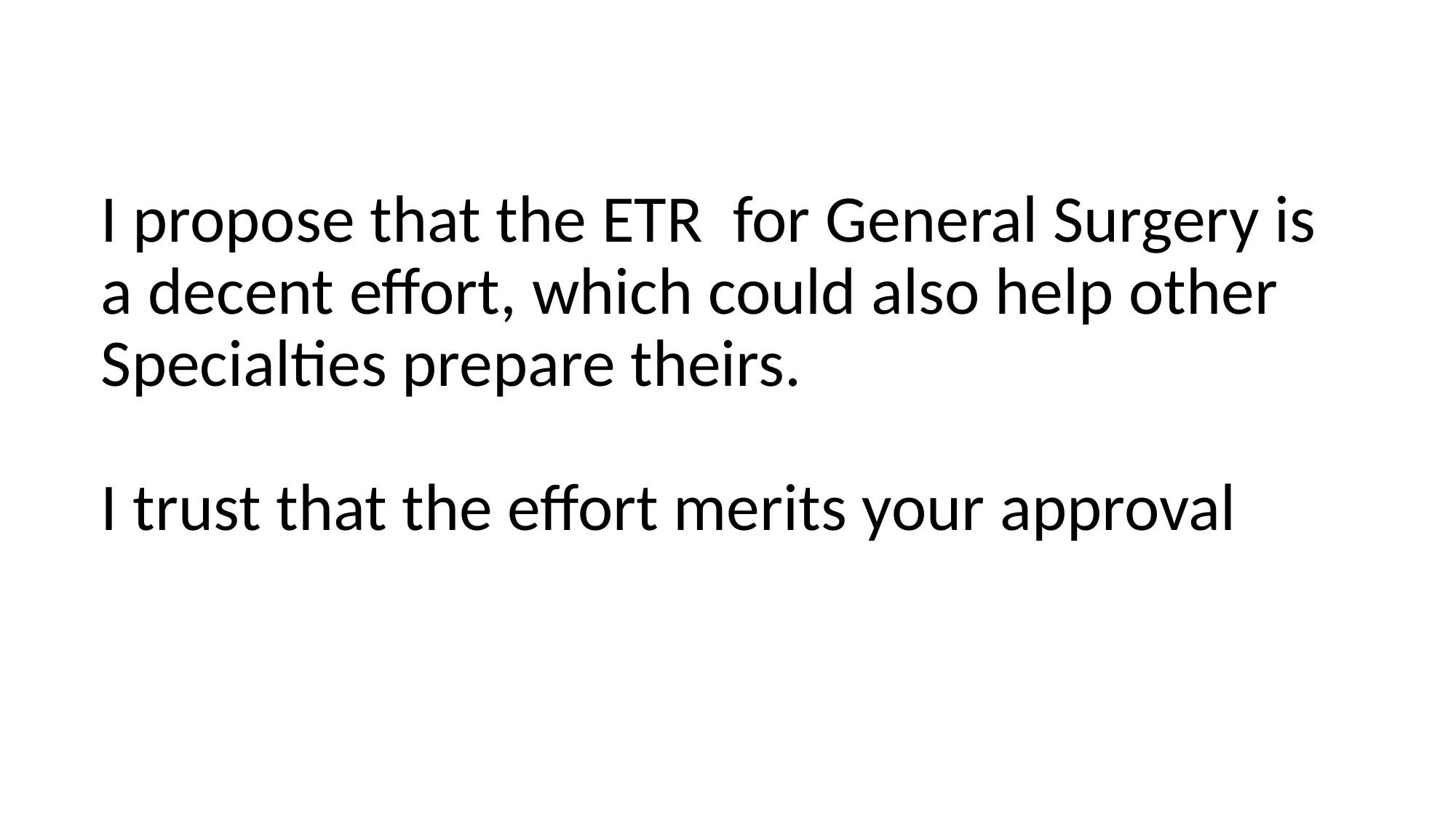

# I propose that the ETR  for General Surgery is a decent effort, which could also help other Specialties prepare theirs. I trust that the effort merits your approval